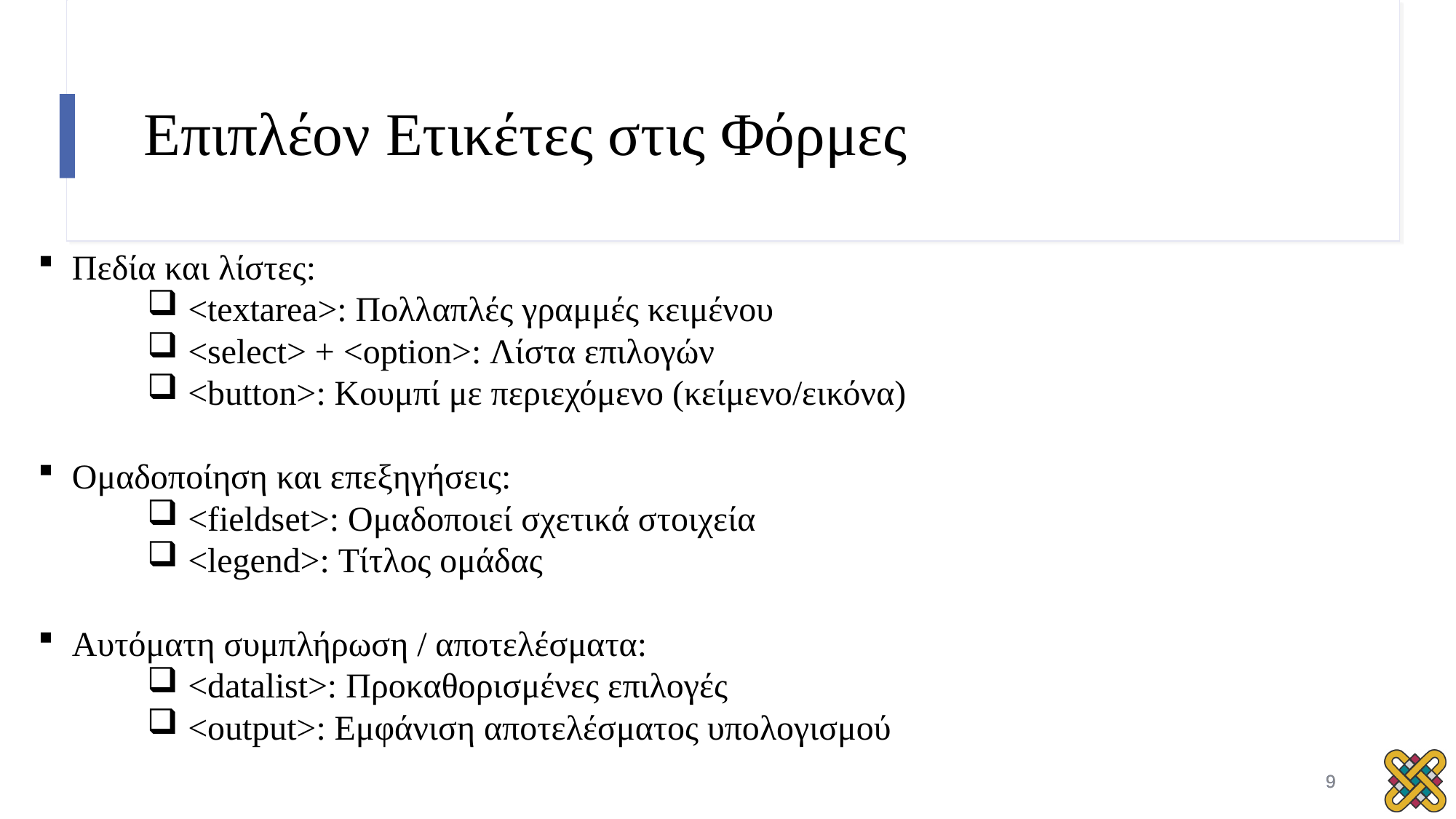

# Επιπλέον Ετικέτες στις Φόρμες
Πεδία και λίστες:
<textarea>: Πολλαπλές γραμμές κειμένου
<select> + <option>: Λίστα επιλογών
<button>: Κουμπί με περιεχόμενο (κείμενο/εικόνα)

Ομαδοποίηση και επεξηγήσεις:
<fieldset>: Ομαδοποιεί σχετικά στοιχεία
<legend>: Τίτλος ομάδας

Αυτόματη συμπλήρωση / αποτελέσματα:
<datalist>: Προκαθορισμένες επιλογές
<output>: Εμφάνιση αποτελέσματος υπολογισμού
9
9